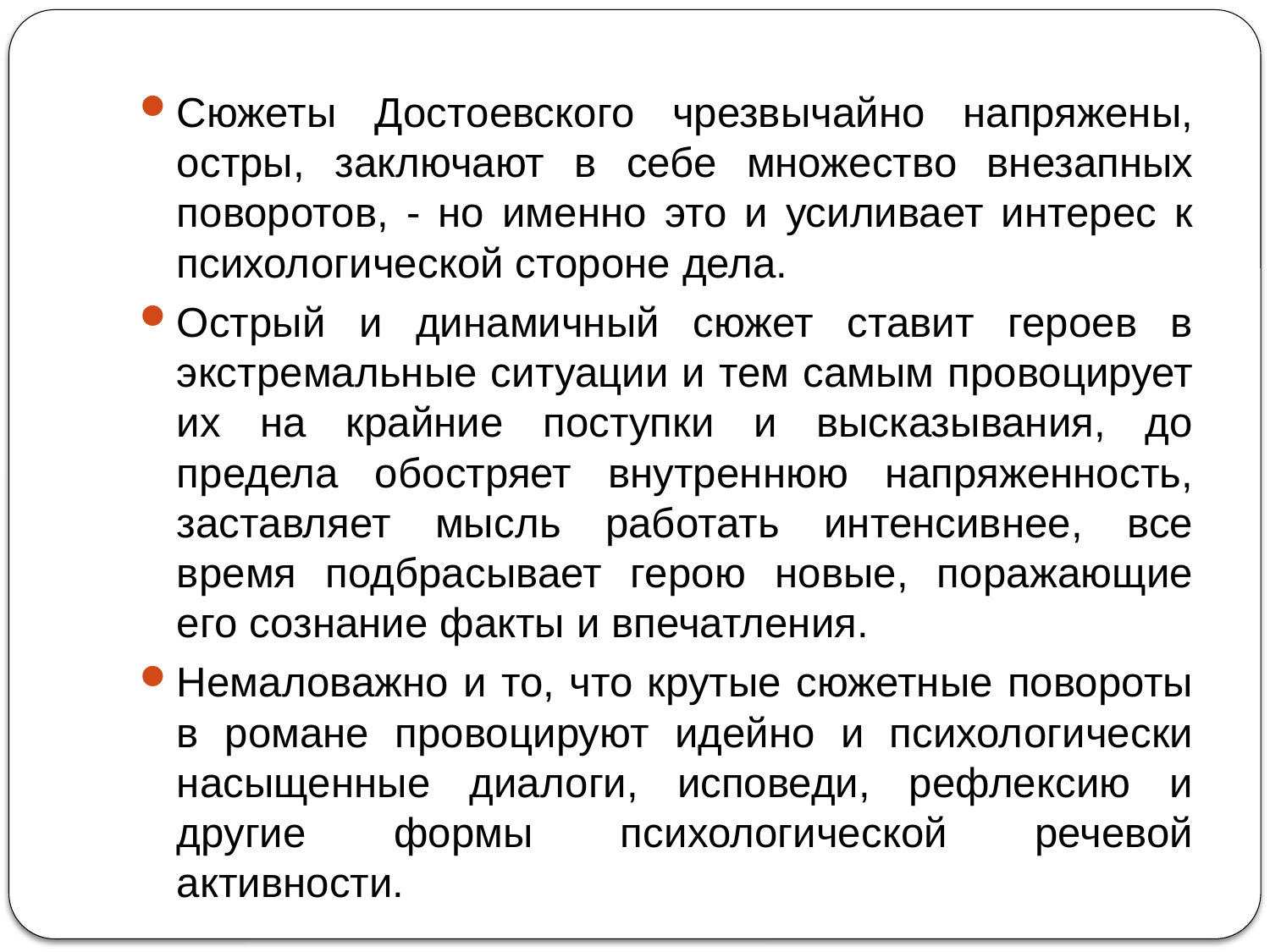

#
Сюжеты Достоевского чрезвычайно напряжены, остры, заключают в себе множество внезапных поворотов, - но именно это и усиливает интерес к психологической стороне дела.
Острый и динамичный сюжет ставит героев в экстремальные ситуации и тем самым провоцирует их на крайние поступки и высказывания, до предела обостряет внутреннюю напряженность, заставляет мысль работать интенсивнее, все время подбрасывает герою новые, поражающие его сознание факты и впечатления.
Немаловажно и то, что крутые сюжетные повороты в романе провоцируют идейно и психологически насыщенные диалоги, исповеди, рефлексию и другие формы психологической речевой активности.